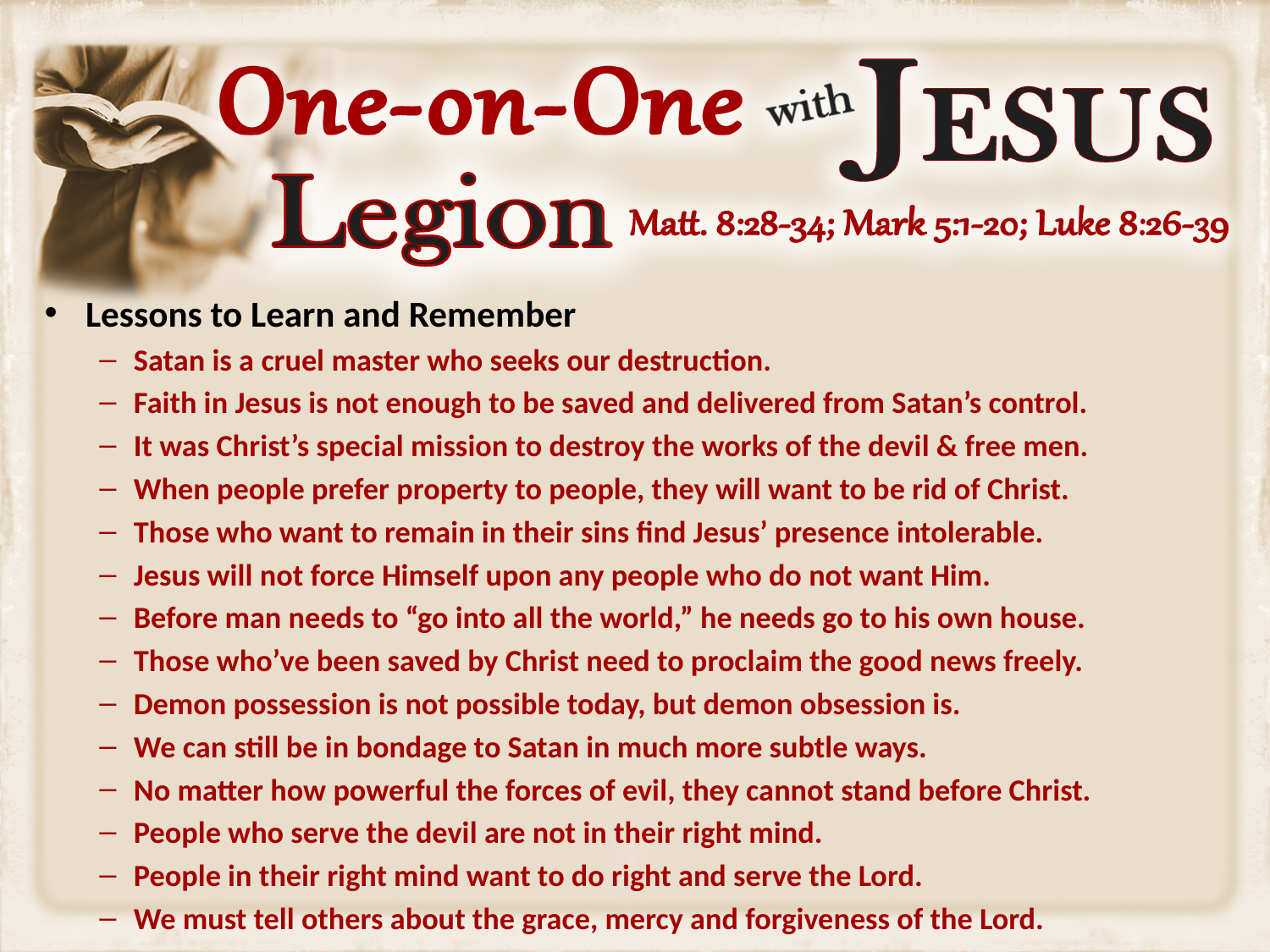

Lessons to Learn and Remember
Satan is a cruel master who seeks our destruction.
Faith in Jesus is not enough to be saved and delivered from Satan’s control.
It was Christ’s special mission to destroy the works of the devil & free men.
When people prefer property to people, they will want to be rid of Christ.
Those who want to remain in their sins find Jesus’ presence intolerable.
Jesus will not force Himself upon any people who do not want Him.
Before man needs to “go into all the world,” he needs go to his own house.
Those who’ve been saved by Christ need to proclaim the good news freely.
Demon possession is not possible today, but demon obsession is.
We can still be in bondage to Satan in much more subtle ways.
No matter how powerful the forces of evil, they cannot stand before Christ.
People who serve the devil are not in their right mind.
People in their right mind want to do right and serve the Lord.
We must tell others about the grace, mercy and forgiveness of the Lord.